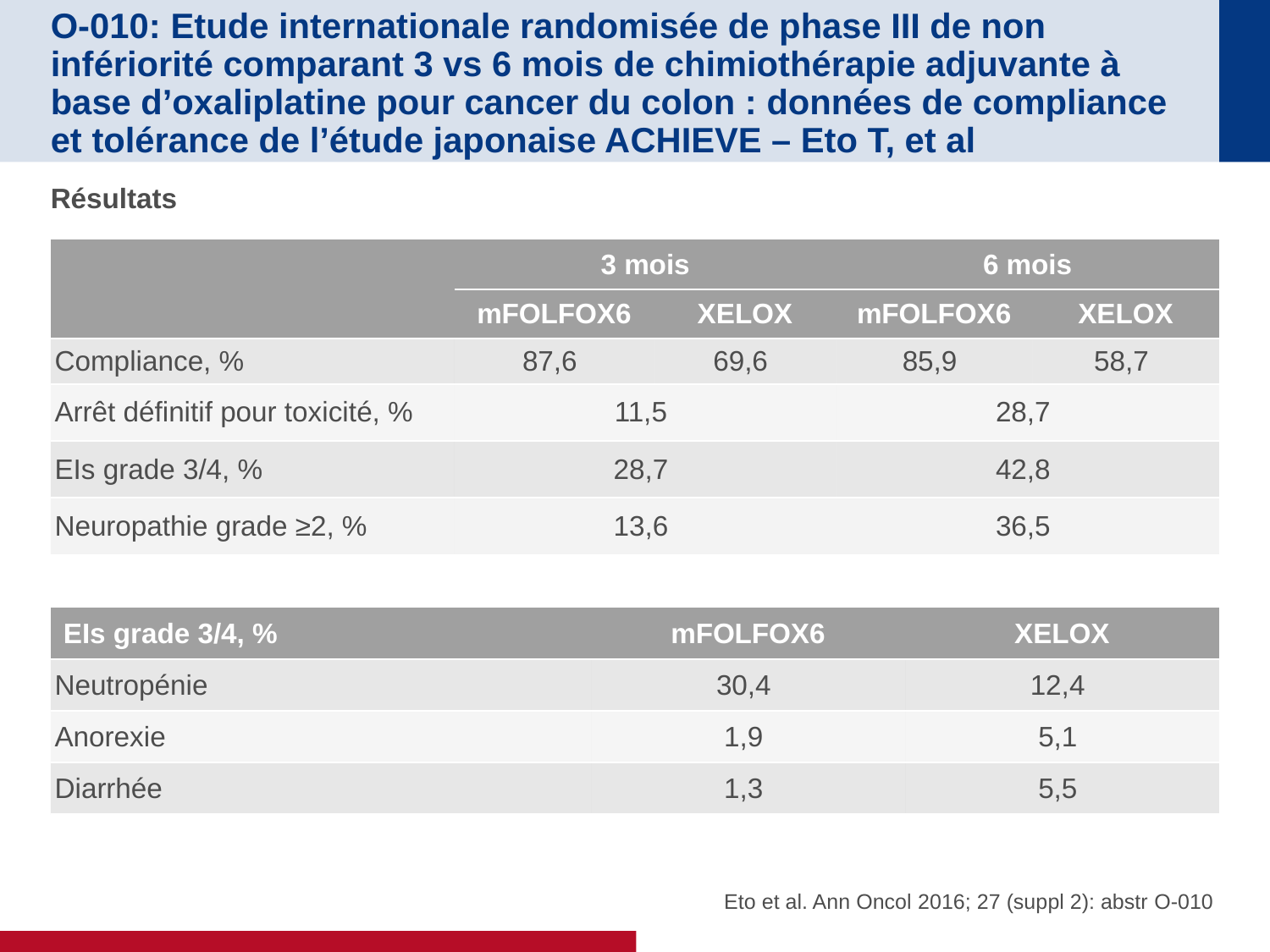

# O-010: Etude internationale randomisée de phase III de non infériorité comparant 3 vs 6 mois de chimiothérapie adjuvante à base d’oxaliplatine pour cancer du colon : données de compliance et tolérance de l’étude japonaise ACHIEVE – Eto T, et al
Résultats

|  | 3 mois |  | 6 mois |  |
| --- | --- | --- | --- | --- |
|  | mFOLFOX6 | XELOX | mFOLFOX6 | XELOX |
| Compliance, % | 87,6 | 69,6 | 85,9 | 58,7 |
| Arrêt définitif pour toxicité, % | 11,5 |  | 28,7 |  |
| EIs grade 3/4, % | 28,7 |  | 42,8 |  |
| Neuropathie grade ≥2, % | 13,6 |  | 36,5 |  |
| EIs grade 3/4, % | mFOLFOX6 | XELOX |
| --- | --- | --- |
| Neutropénie | 30,4 | 12,4 |
| Anorexie | 1,9 | 5,1 |
| Diarrhée | 1,3 | 5,5 |
Eto et al. Ann Oncol 2016; 27 (suppl 2): abstr O-010